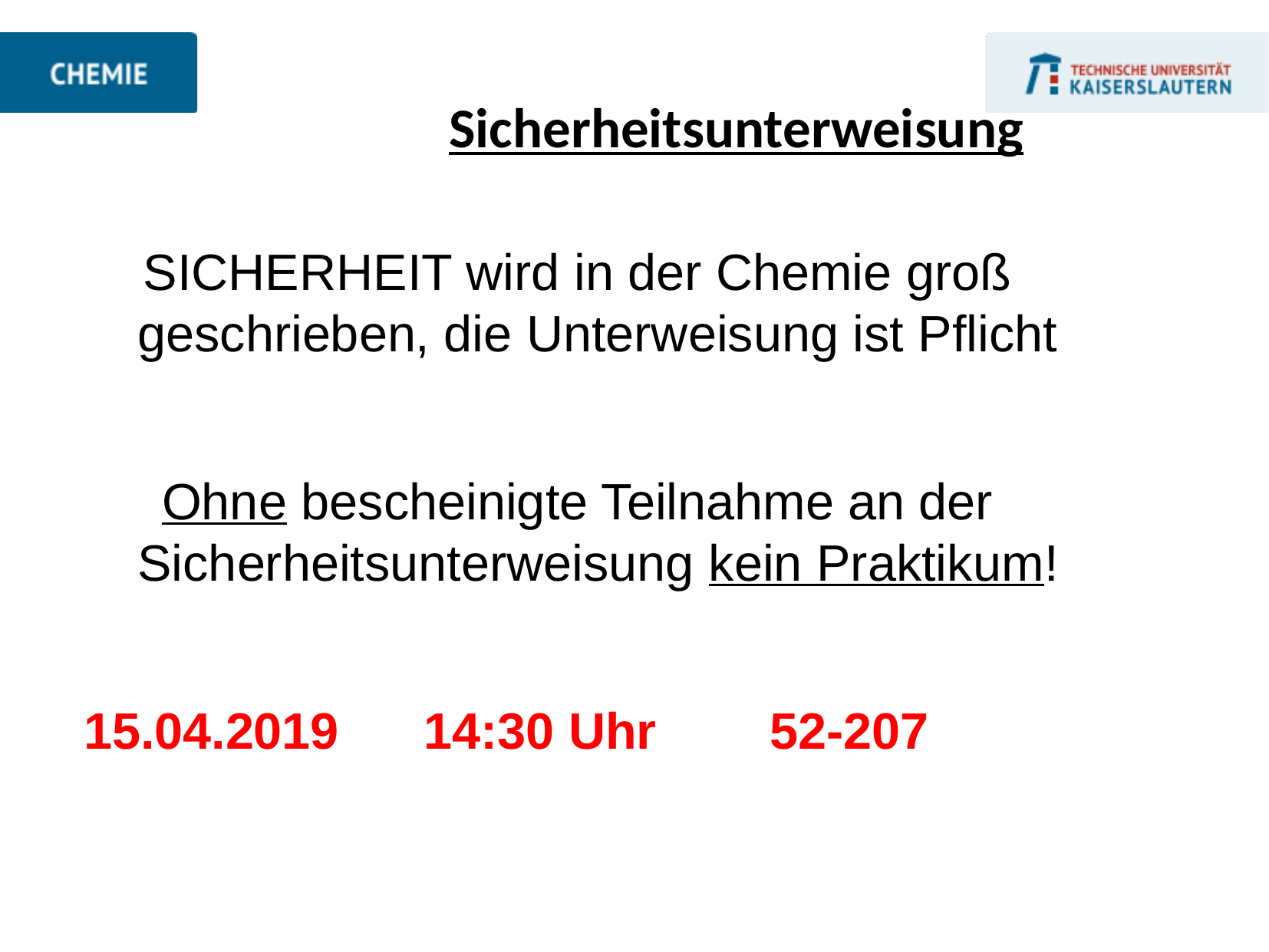

Sicherheitsunterweisung
SICHERHEIT wird in der Chemie groß geschrieben, die Unterweisung ist Pflicht

Ohne bescheinigte Teilnahme an der Sicherheitsunterweisung kein Praktikum!

15.04.2019      14:30 Uhr        52-207